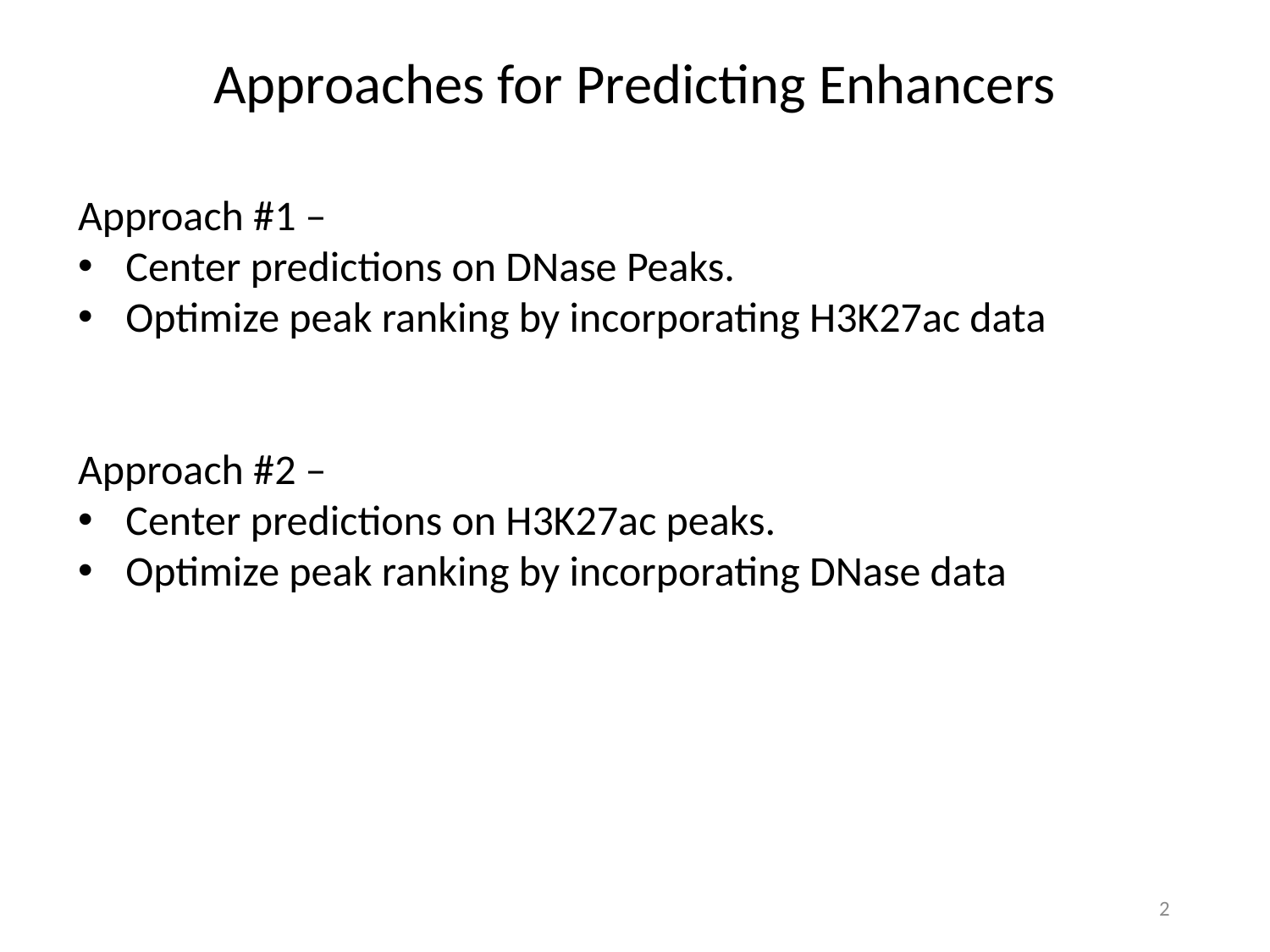

Approaches for Predicting Enhancers
Approach #1 –
Center predictions on DNase Peaks.
Optimize peak ranking by incorporating H3K27ac data

Approach #2 –
Center predictions on H3K27ac peaks.
Optimize peak ranking by incorporating DNase data

2